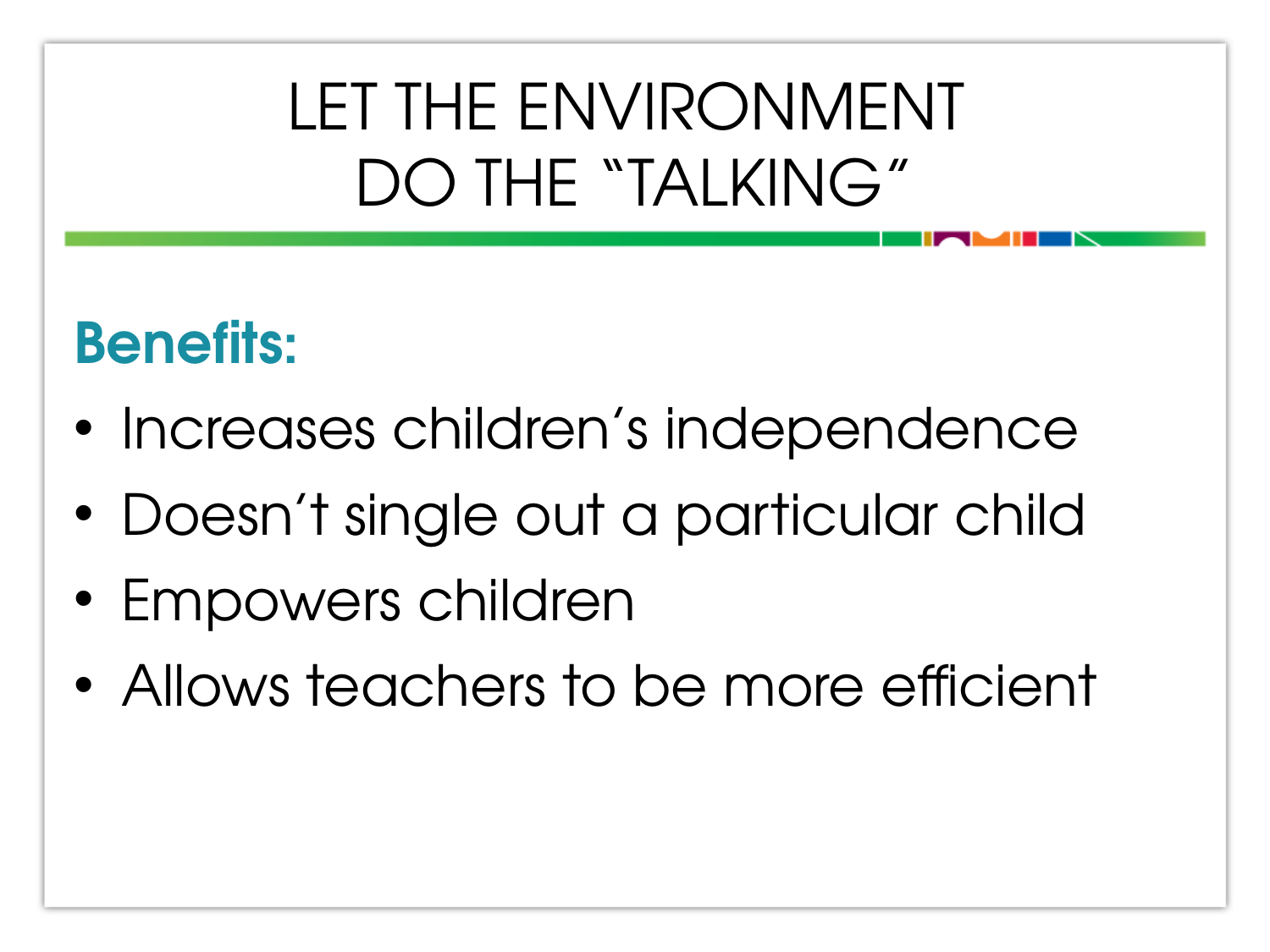

# Let the environment do the “talking”

Benefits:
Increases children’s independence
Doesn’t single out a particular child
Empowers children
Allows teachers to be more efficient